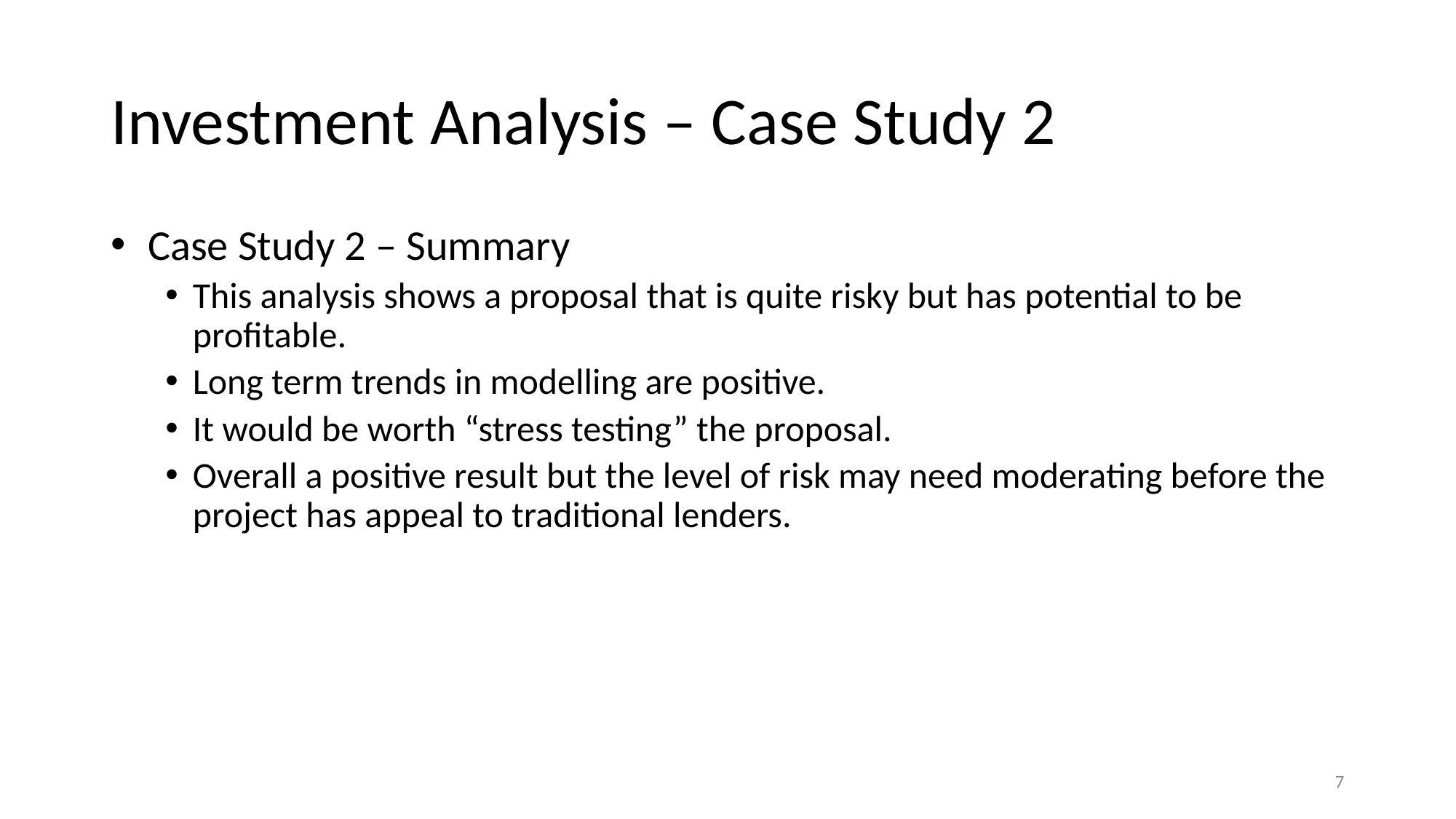

# Investment Analysis – Case Study 2
 Case Study 2 – Summary
This analysis shows a proposal that is quite risky but has potential to be profitable.
Long term trends in modelling are positive.
It would be worth “stress testing” the proposal.
Overall a positive result but the level of risk may need moderating before the project has appeal to traditional lenders.

7